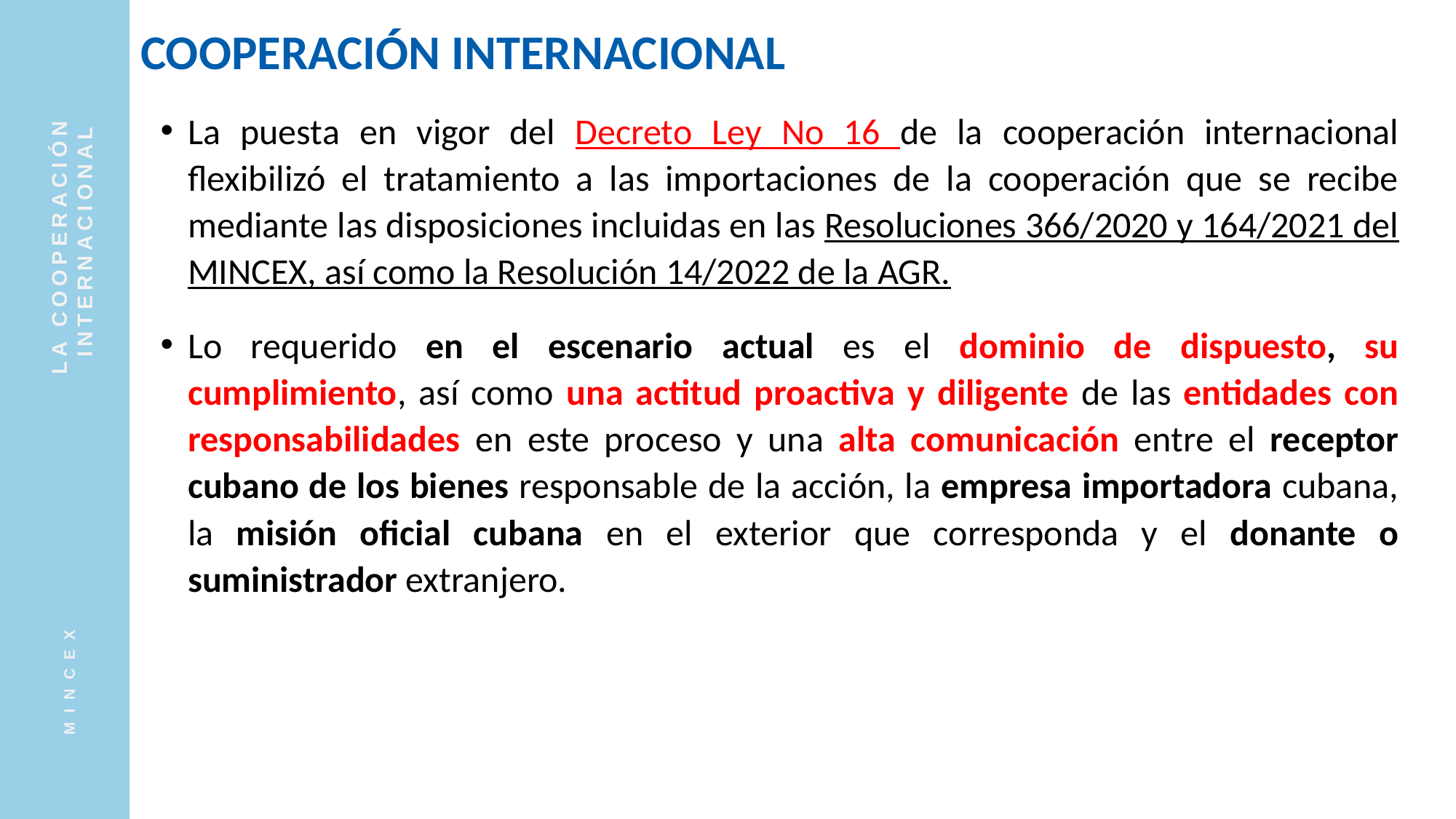

COOPERACIÓN INTERNACIONAL

La puesta en vigor del Decreto Ley No 16 de la cooperación internacional flexibilizó el tratamiento a las importaciones de la cooperación que se recibe mediante las disposiciones incluidas en las Resoluciones 366/2020 y 164/2021 del MINCEX, así como la Resolución 14/2022 de la AGR.
Lo requerido en el escenario actual es el dominio de dispuesto, su cumplimiento, así como una actitud proactiva y diligente de las entidades con responsabilidades en este proceso y una alta comunicación entre el receptor cubano de los bienes responsable de la acción, la empresa importadora cubana, la misión oficial cubana en el exterior que corresponda y el donante o suministrador extranjero.

LA COOPERACIÓN INTERNACIONAL

MINCEX